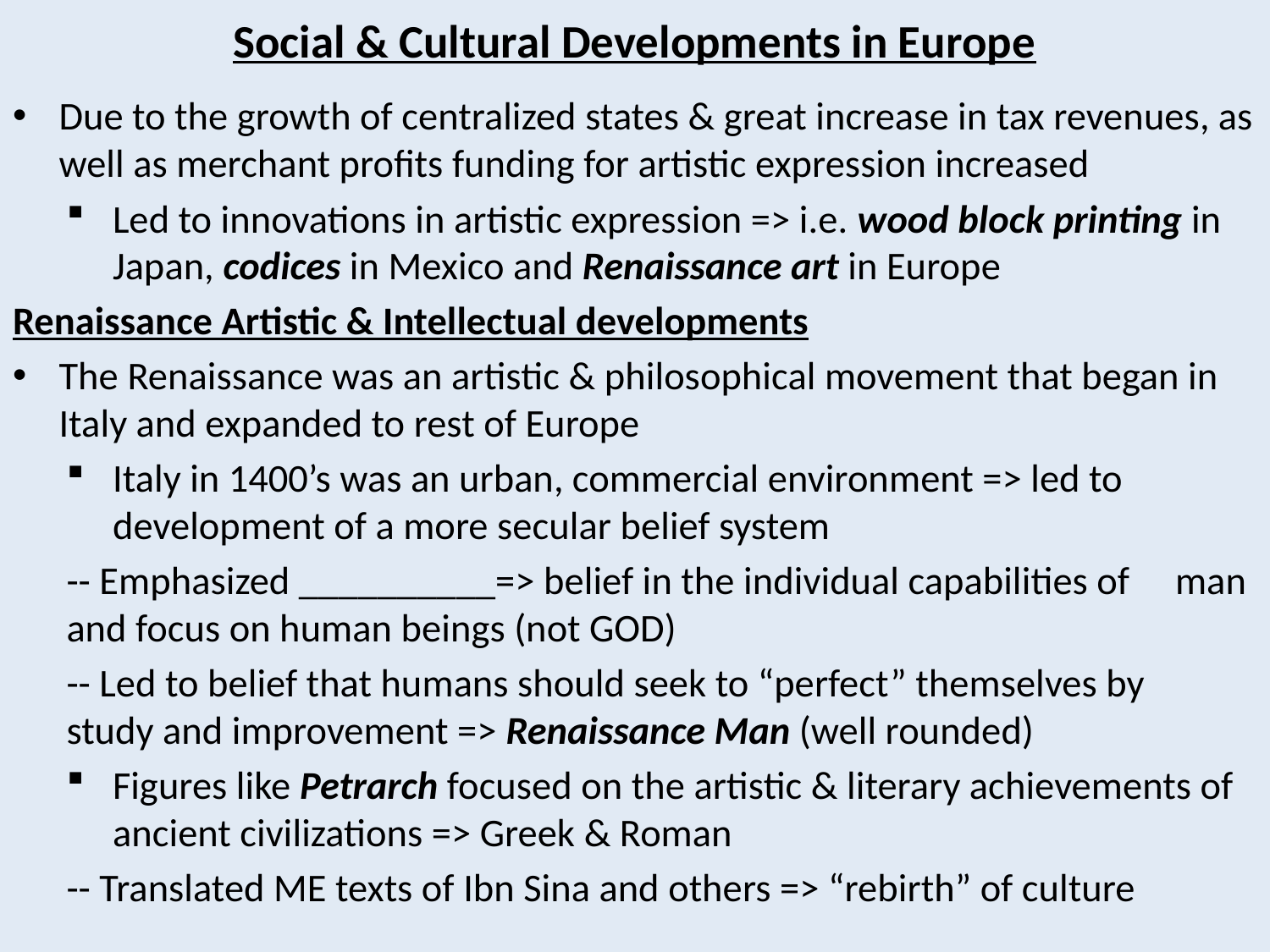

# Social & Cultural Developments in Europe
Due to the growth of centralized states & great increase in tax revenues, as well as merchant profits funding for artistic expression increased
Led to innovations in artistic expression => i.e. wood block printing in Japan, codices in Mexico and Renaissance art in Europe
Renaissance Artistic & Intellectual developments
The Renaissance was an artistic & philosophical movement that began in Italy and expanded to rest of Europe
Italy in 1400’s was an urban, commercial environment => led to development of a more secular belief system
	-- Emphasized __________=> belief in the individual capabilities of 	man and focus on human beings (not GOD)
	-- Led to belief that humans should seek to “perfect” themselves by 	study and improvement => Renaissance Man (well rounded)
Figures like Petrarch focused on the artistic & literary achievements of ancient civilizations => Greek & Roman
	-- Translated ME texts of Ibn Sina and others => “rebirth” of culture